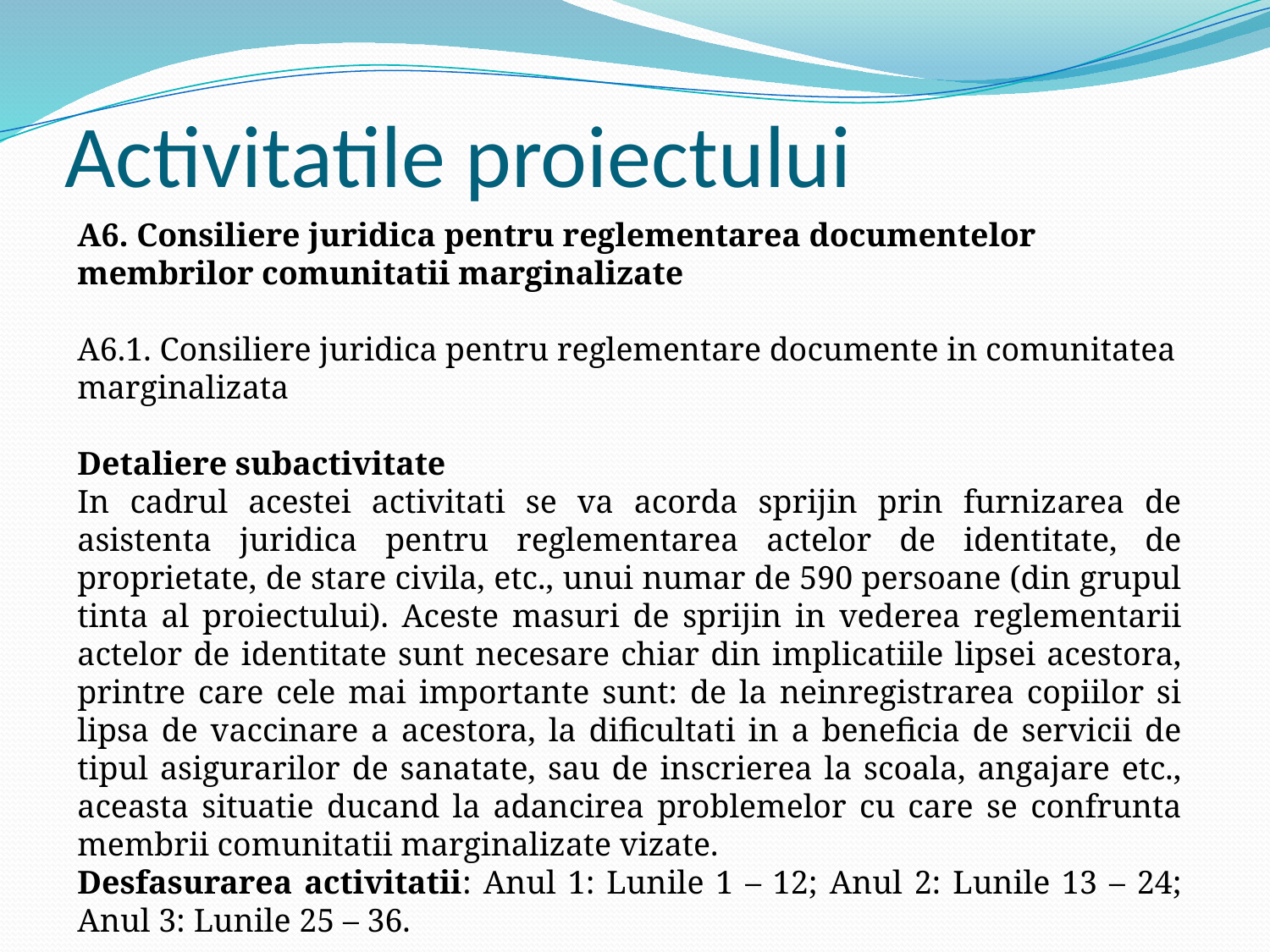

# Activitatile proiectului
A6. Consiliere juridica pentru reglementarea documentelor membrilor comunitatii marginalizate

A6.1. Consiliere juridica pentru reglementare documente in comunitatea marginalizata

Detaliere subactivitate
In cadrul acestei activitati se va acorda sprijin prin furnizarea de asistenta juridica pentru reglementarea actelor de identitate, de proprietate, de stare civila, etc., unui numar de 590 persoane (din grupul tinta al proiectului). Aceste masuri de sprijin in vederea reglementarii actelor de identitate sunt necesare chiar din implicatiile lipsei acestora, printre care cele mai importante sunt: de la neinregistrarea copiilor si lipsa de vaccinare a acestora, la dificultati in a beneficia de servicii de tipul asigurarilor de sanatate, sau de inscrierea la scoala, angajare etc., aceasta situatie ducand la adancirea problemelor cu care se confrunta membrii comunitatii marginalizate vizate.
Desfasurarea activitatii: Anul 1: Lunile 1 – 12; Anul 2: Lunile 13 – 24; Anul 3: Lunile 25 – 36.